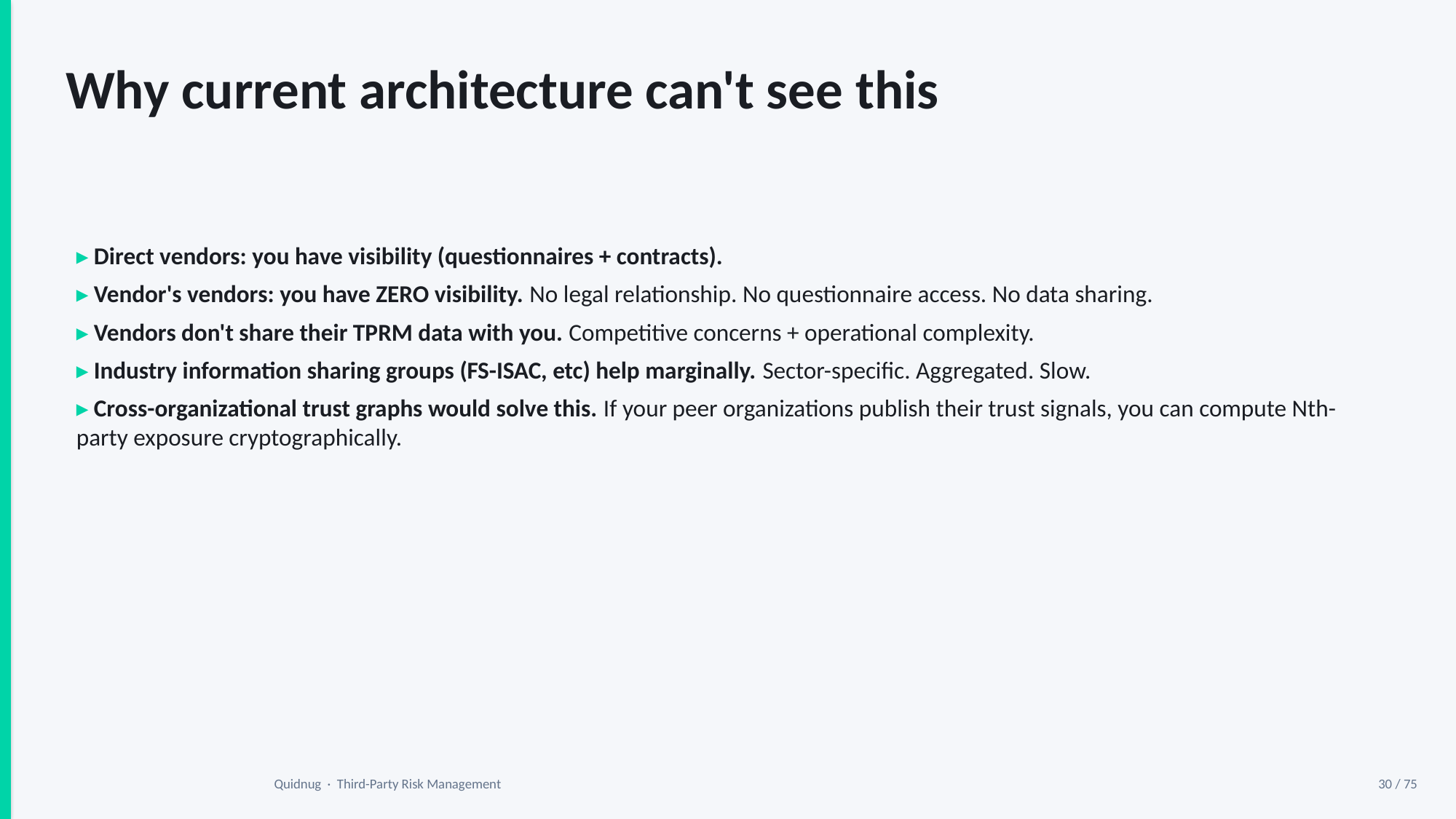

Why current architecture can't see this
▸ Direct vendors: you have visibility (questionnaires + contracts).
▸ Vendor's vendors: you have ZERO visibility. No legal relationship. No questionnaire access. No data sharing.
▸ Vendors don't share their TPRM data with you. Competitive concerns + operational complexity.
▸ Industry information sharing groups (FS-ISAC, etc) help marginally. Sector-specific. Aggregated. Slow.
▸ Cross-organizational trust graphs would solve this. If your peer organizations publish their trust signals, you can compute Nth-party exposure cryptographically.
Quidnug  ·  Third-Party Risk Management
30 / 75